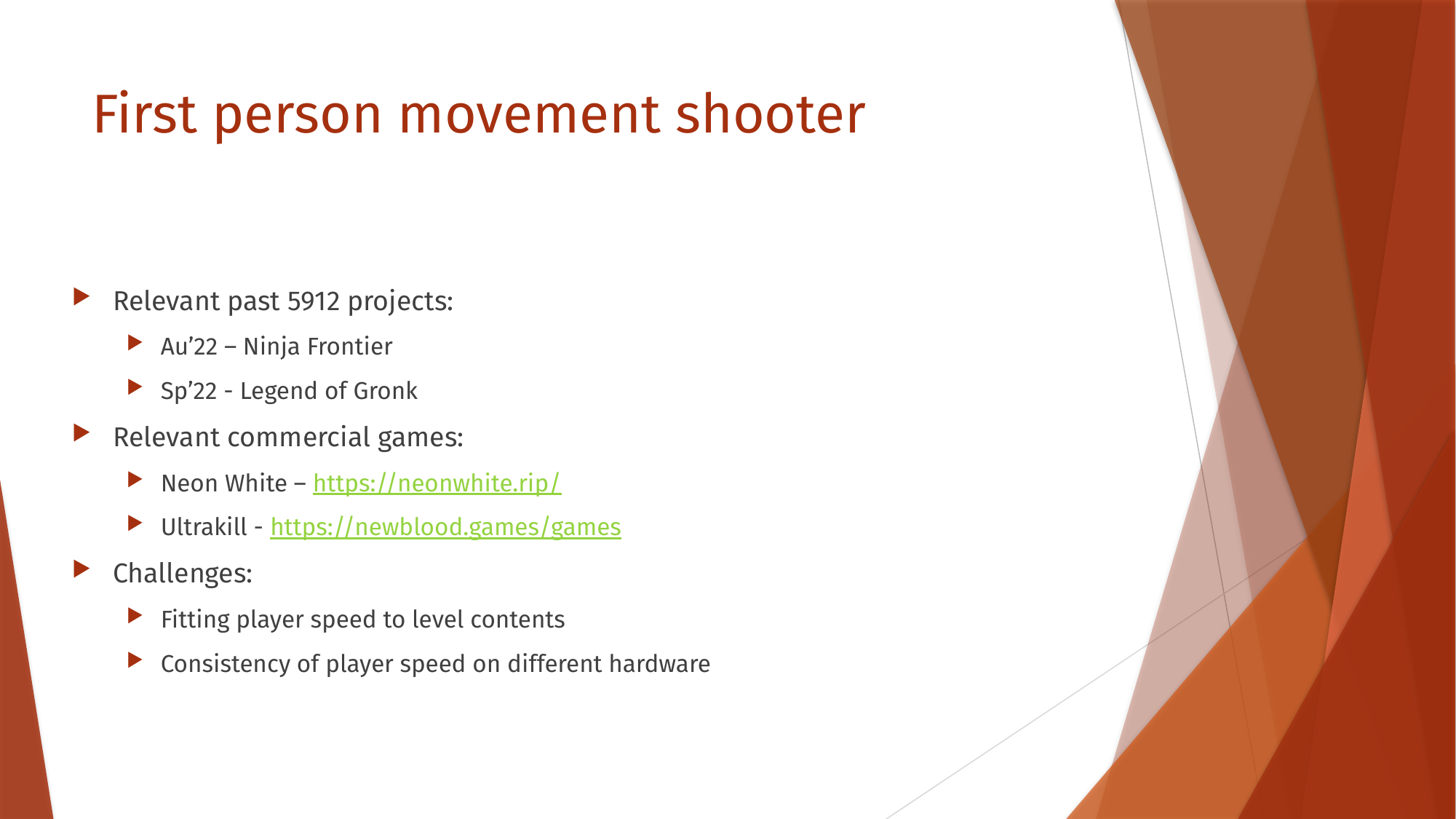

# First person movement shooter
Relevant past 5912 projects:
Au’22 – Ninja Frontier
Sp’22 - Legend of Gronk
Relevant commercial games:
Neon White – https://neonwhite.rip/
Ultrakill - https://newblood.games/games
Challenges:
Fitting player speed to level contents
Consistency of player speed on different hardware